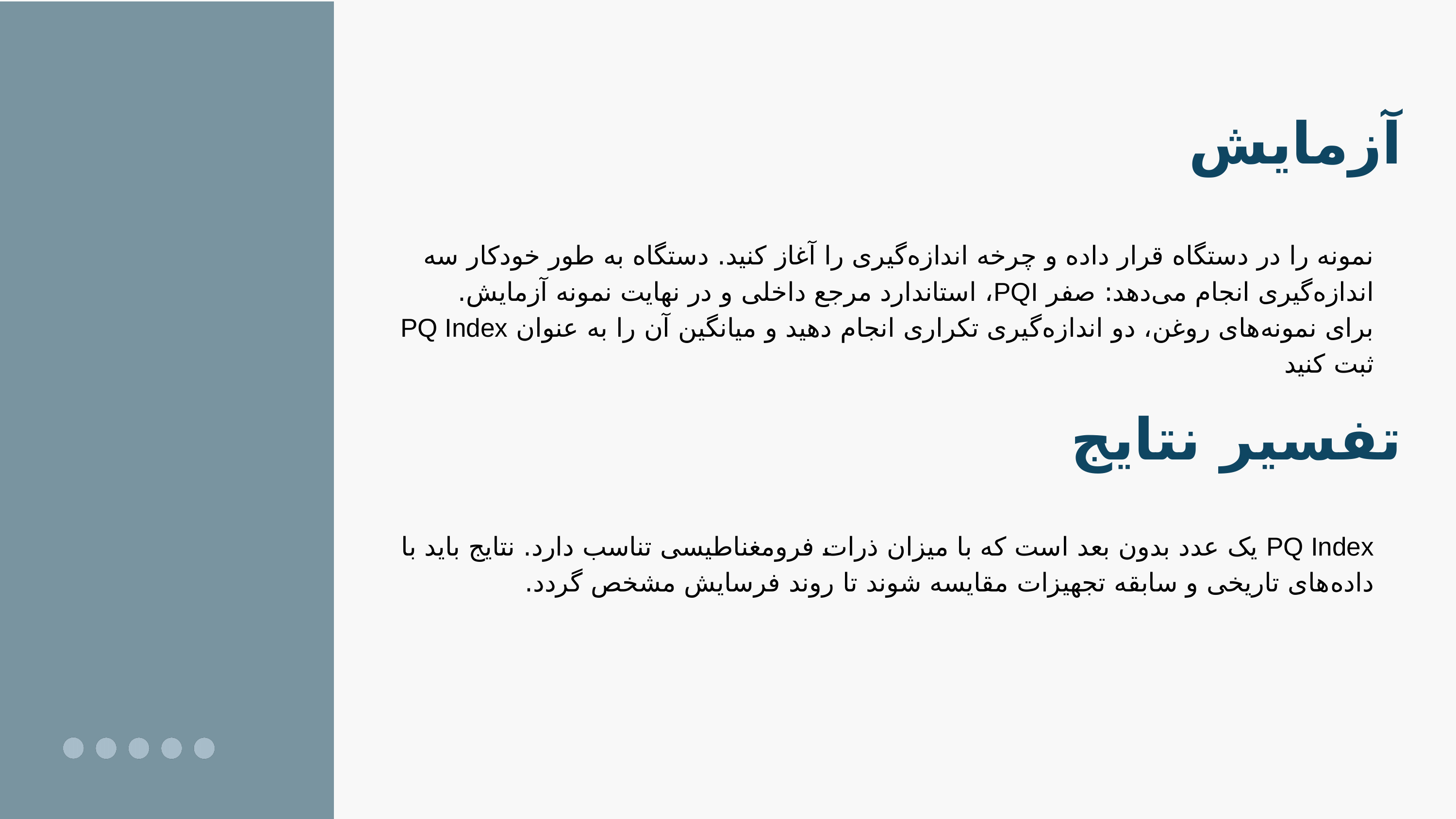

آزمایش
نمونه را در دستگاه قرار داده و چرخه اندازه‌گیری را آغاز کنید. دستگاه به طور خودکار سه اندازه‌گیری انجام می‌دهد: صفر PQI، استاندارد مرجع داخلی و در نهایت نمونه آزمایش.
برای نمونه‌های روغن، دو اندازه‌گیری تکراری انجام دهید و میانگین آن را به عنوان PQ Index ثبت کنید
تفسیر نتایج
PQ Index یک عدد بدون بعد است که با میزان ذرات فرومغناطیسی تناسب دارد. نتایج باید با داده‌های تاریخی و سابقه تجهیزات مقایسه شوند تا روند فرسایش مشخص گردد.